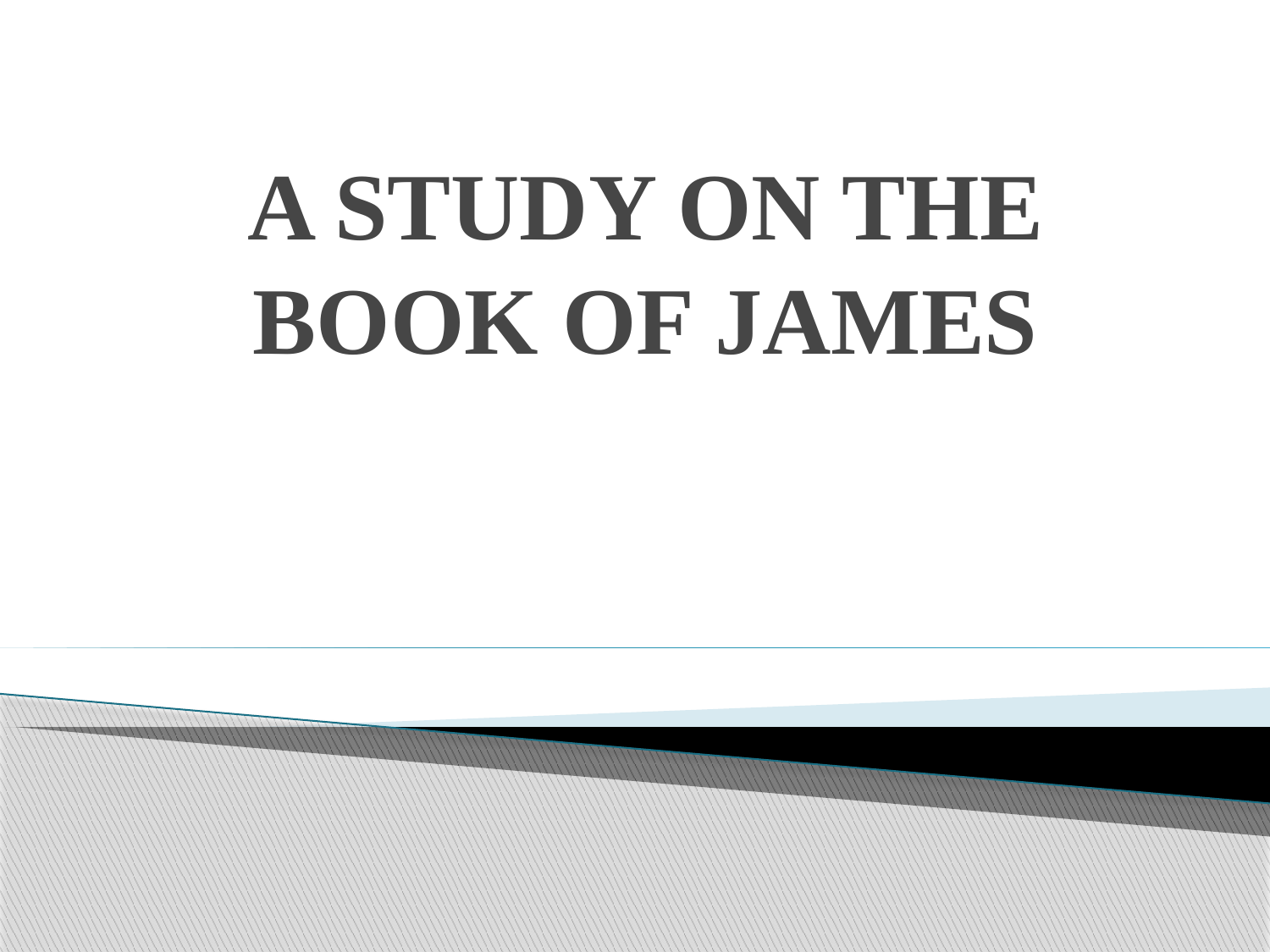

# A STUDY ON THE BOOK OF JAMES